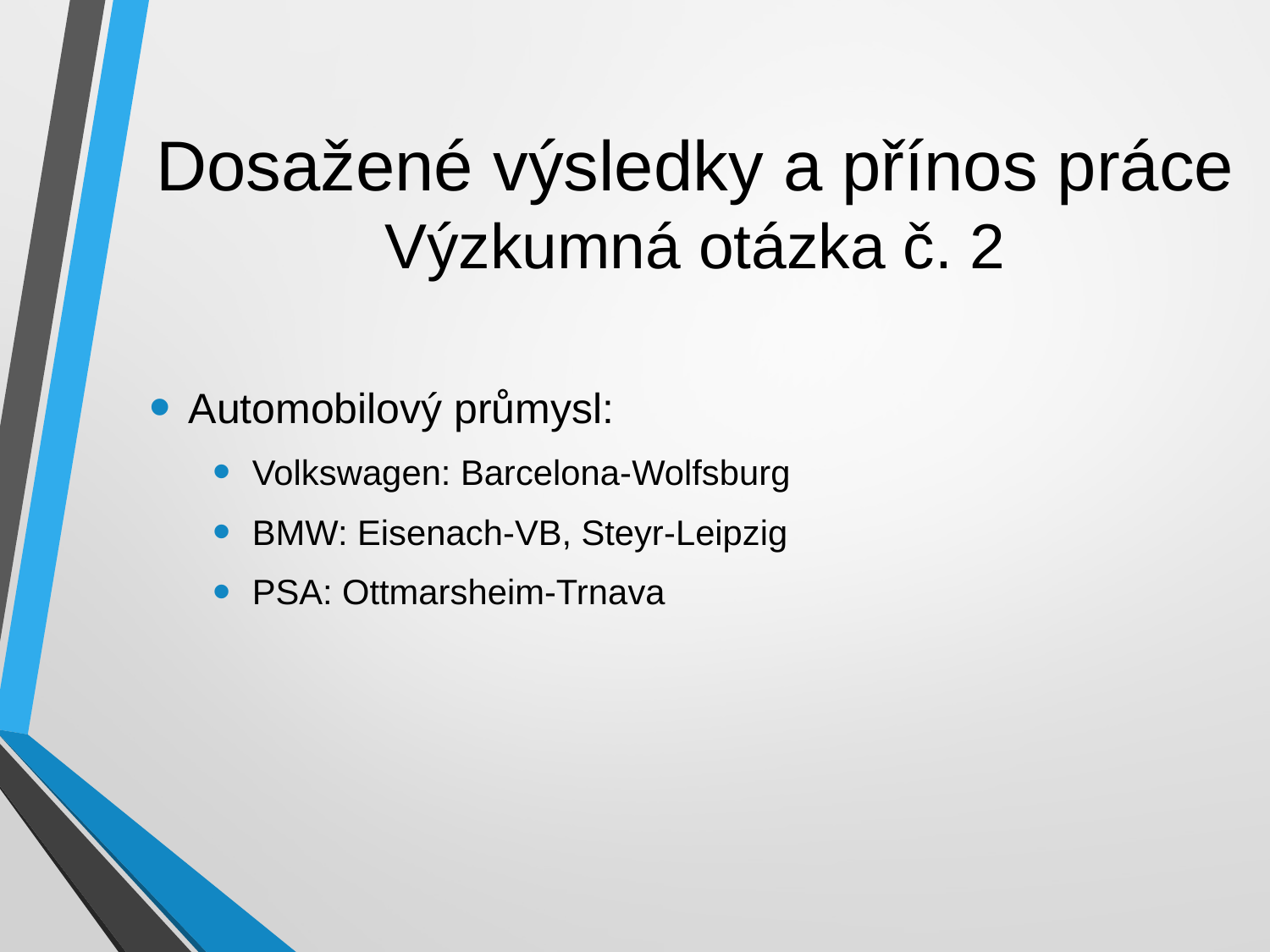

# Dosažené výsledky a přínos práce Výzkumná otázka č. 2
Automobilový průmysl:
Volkswagen: Barcelona-Wolfsburg
BMW: Eisenach-VB, Steyr-Leipzig
PSA: Ottmarsheim-Trnava